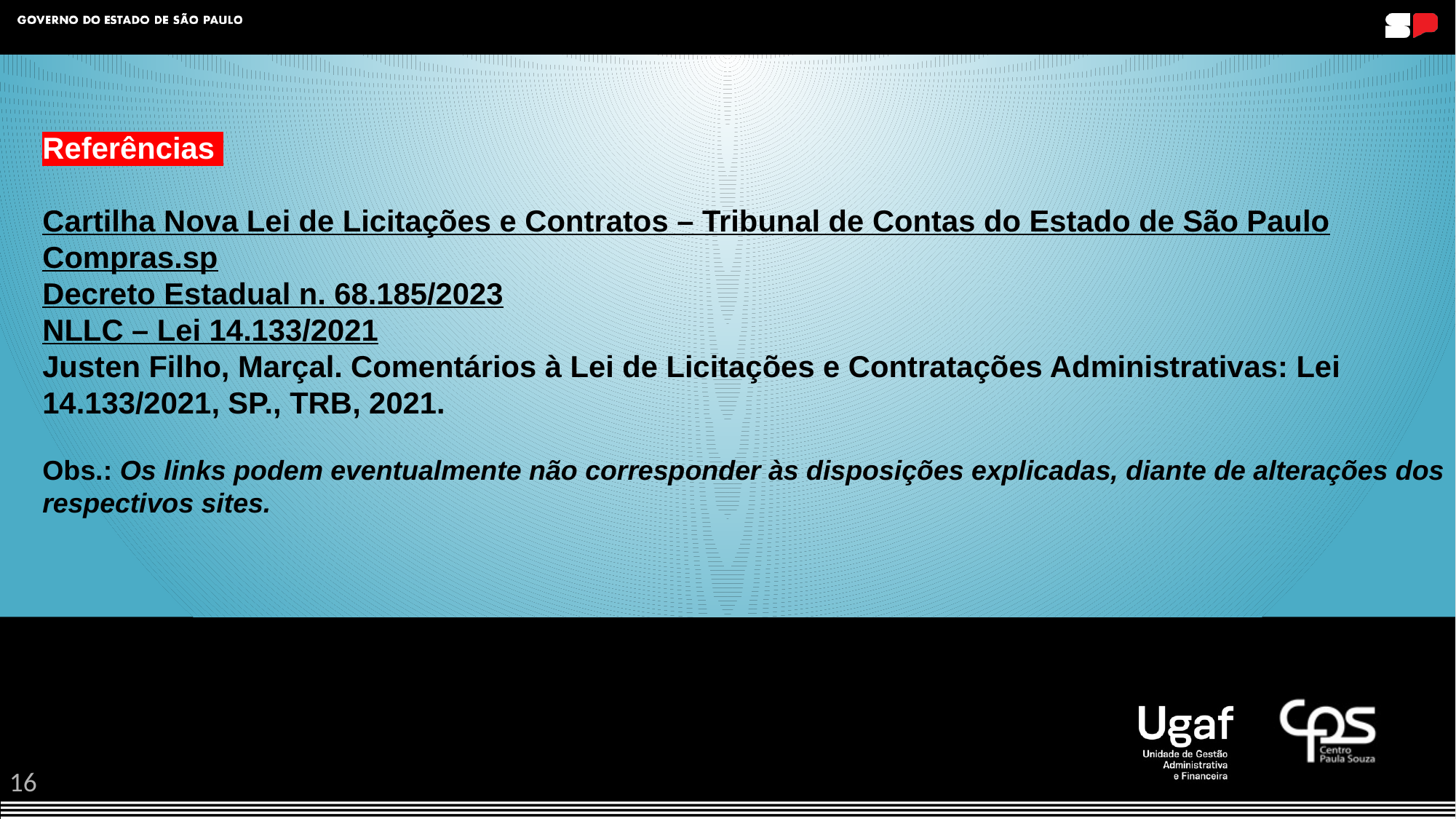

# Referências Cartilha Nova Lei de Licitações e Contratos – Tribunal de Contas do Estado de São Paulo Compras.sp Decreto Estadual n. 68.185/2023 NLLC – Lei 14.133/2021 Justen Filho, Marçal. Comentários à Lei de Licitações e Contratações Administrativas: Lei 14.133/2021, SP., TRB, 2021. Obs.: Os links podem eventualmente não corresponder às disposições explicadas, diante de alterações dos respectivos sites.
16